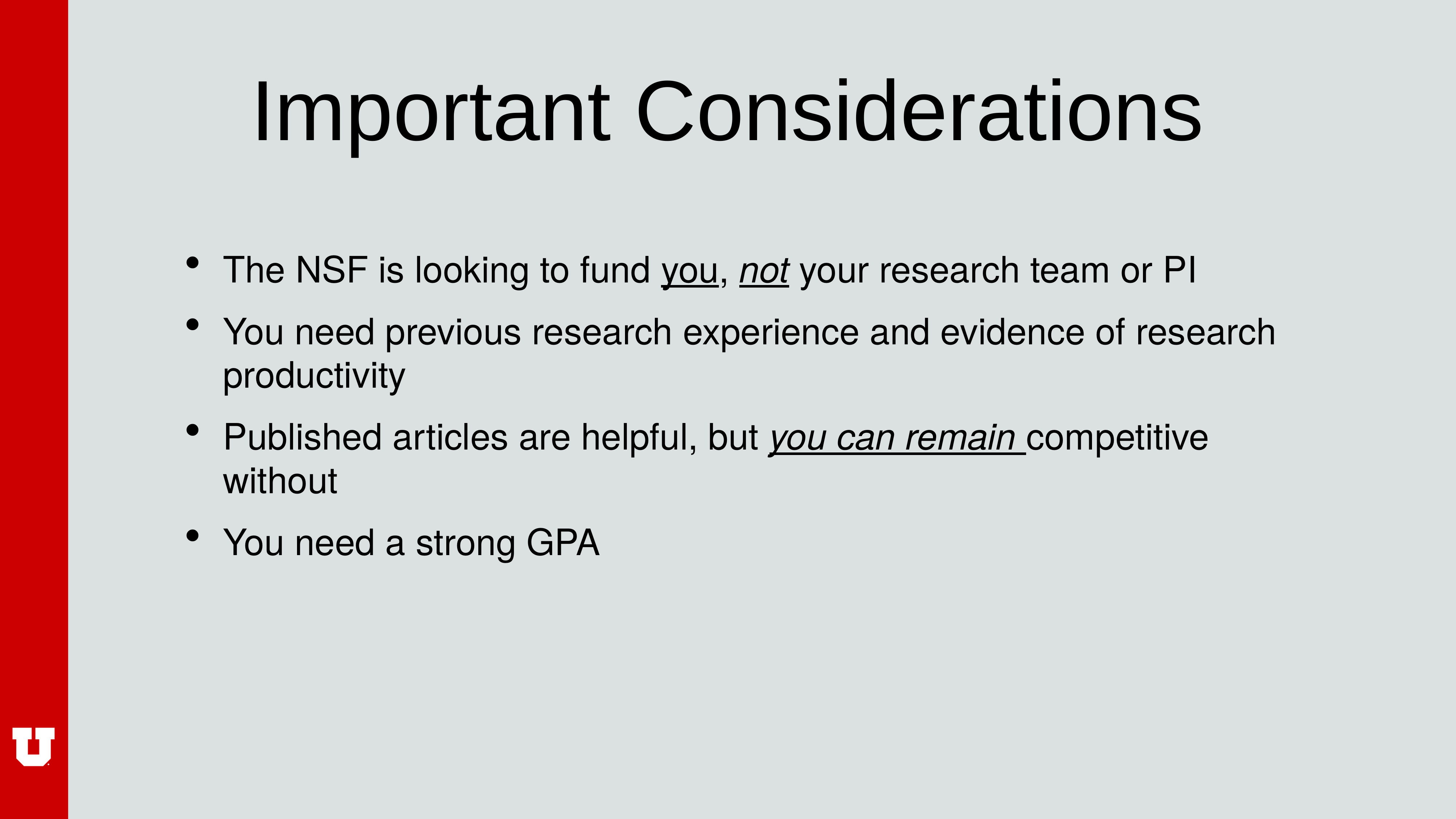

# Important Considerations
The NSF is looking to fund you, not your research team or PI
You need previous research experience and evidence of research productivity
Published articles are helpful, but you can remain competitive without
You need a strong GPA